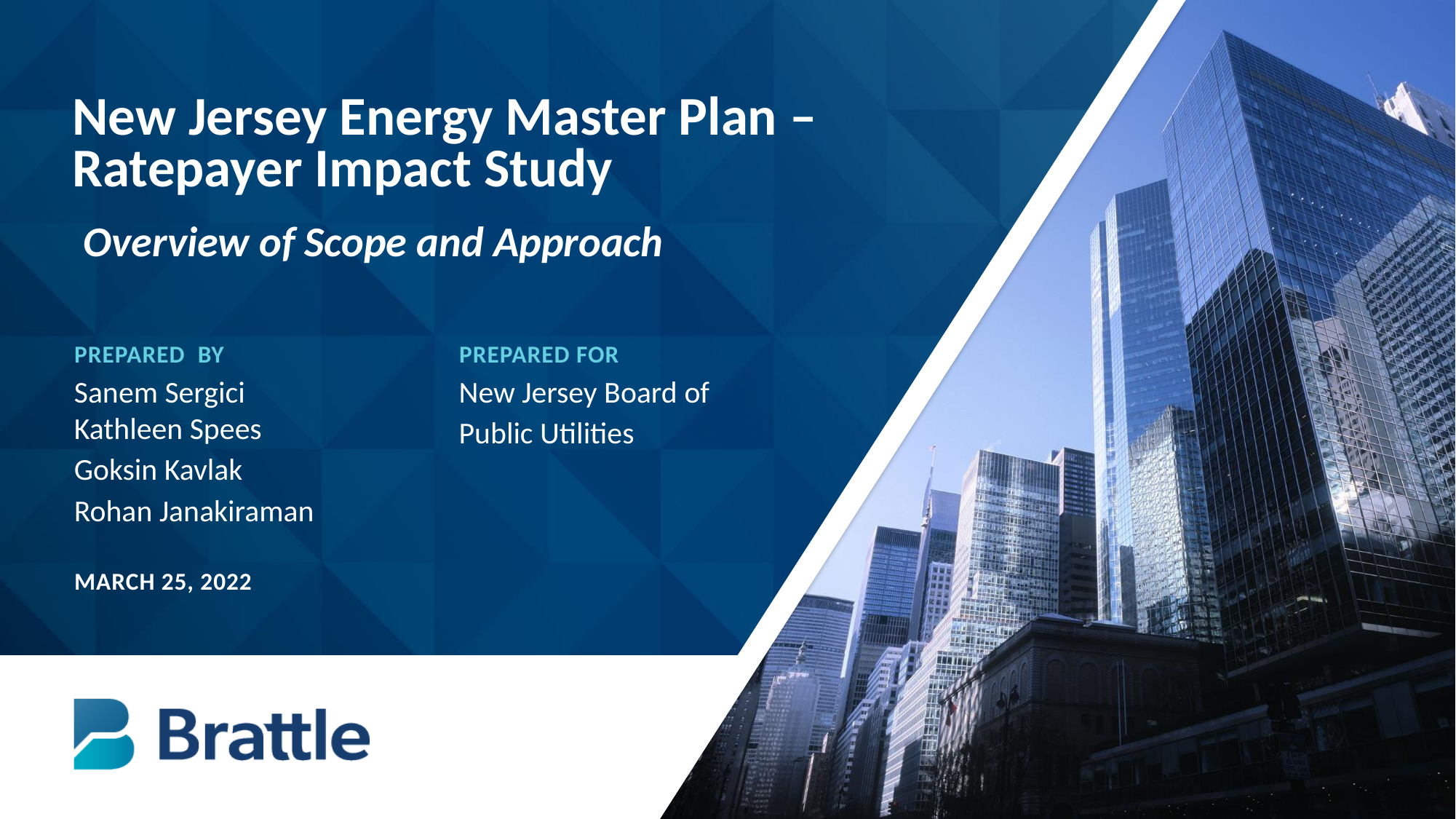

# New Jersey Energy Master Plan – Ratepayer Impact Study
Overview of Scope and Approach
Prepared  By
Sanem Sergici
Kathleen Spees
Goksin Kavlak
Rohan Janakiraman
Prepared For
New Jersey Board of
Public Utilities
MARCH 25, 2022